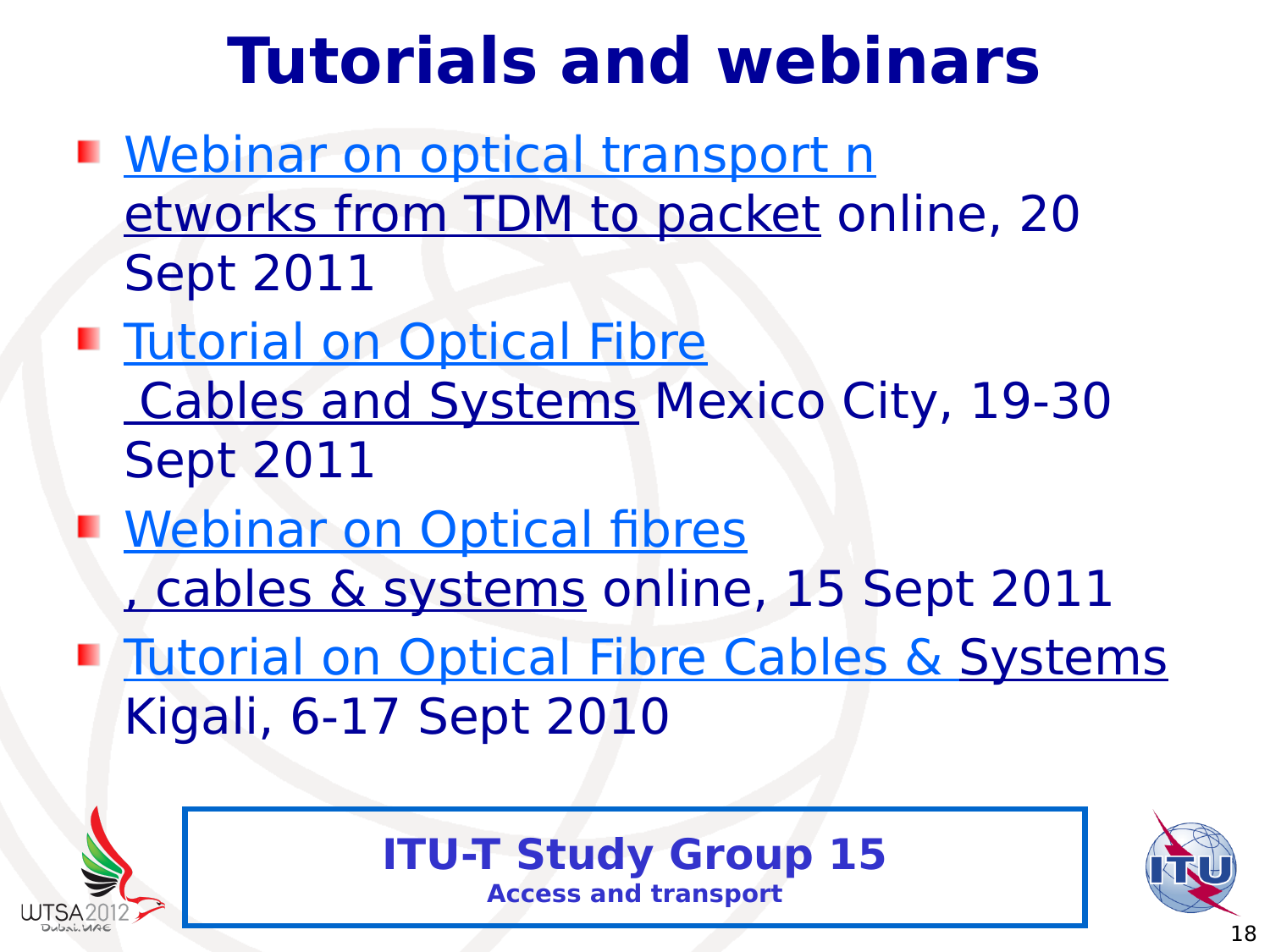

# Tutorials and webinars
Webinar on optical transport networks from TDM to packet online, 20 Sept 2011
Tutorial on Optical Fibre Cables and Systems Mexico City, 19-30 Sept 2011
Webinar on Optical fibres, cables & systems online, 15 Sept 2011
Tutorial on Optical Fibre Cables & Systems
Kigali, 6-17 Sept 2010